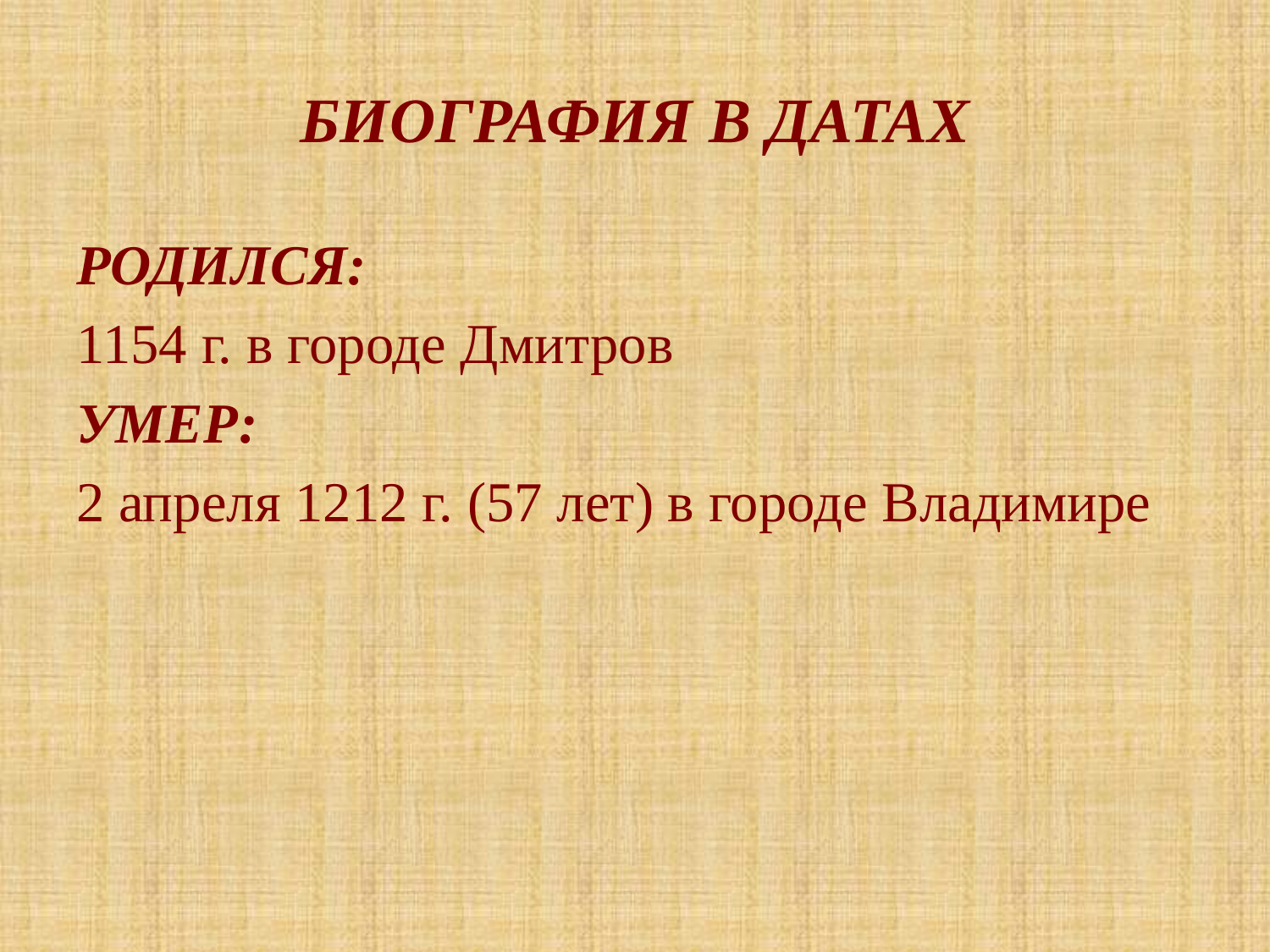

# БИОГРАФИЯ В ДАТАХ
РОДИЛСЯ:
1154 г. в городе Дмитров
УМЕР:
2 апреля 1212 г. (57 лет) в городе Владимире